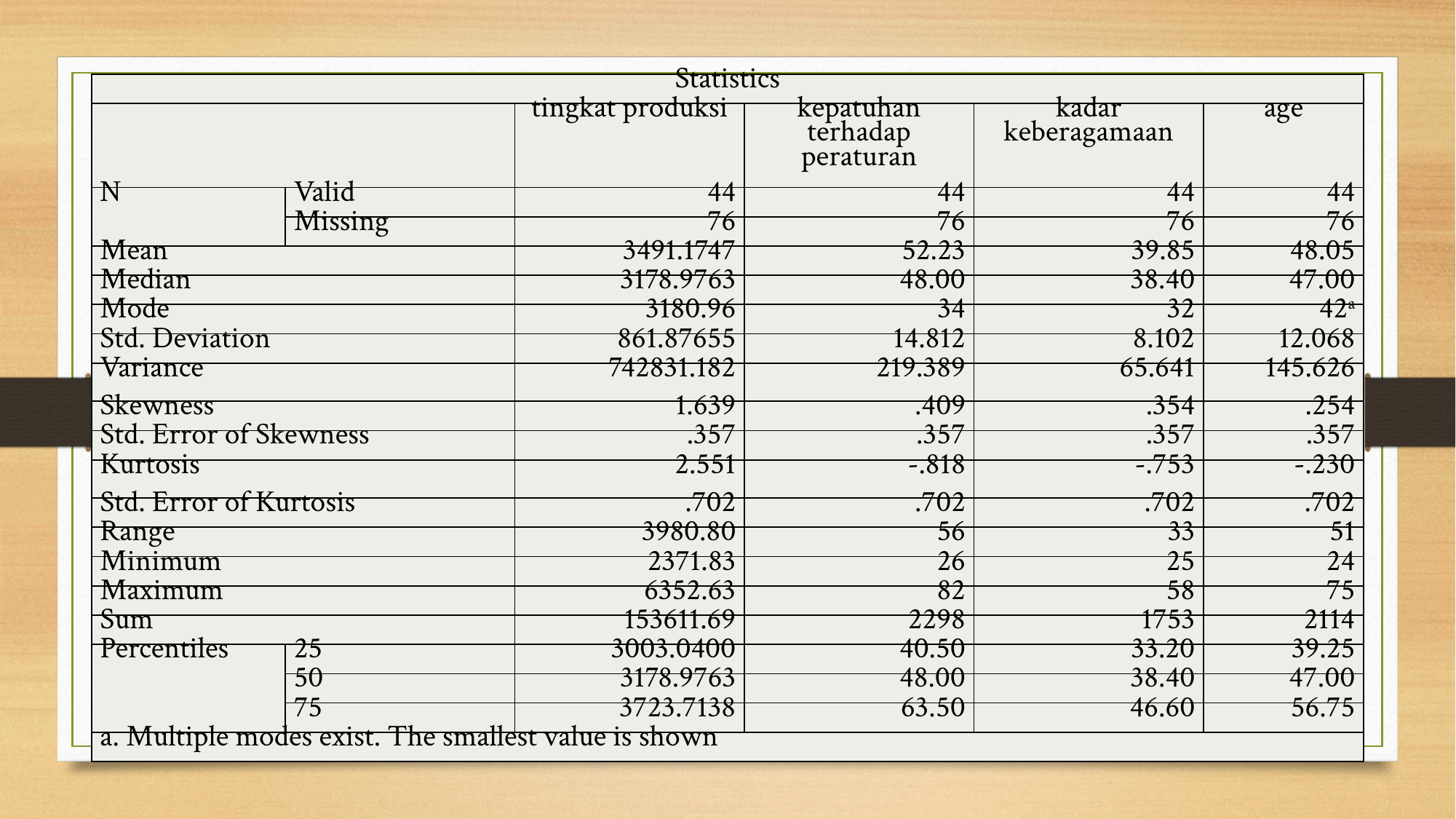

| Statistics |  |  |  |  |  |
| --- | --- | --- | --- | --- | --- |
|  |  | tingkat produksi | kepatuhan terhadap peraturan | kadar keberagamaan | age |
| N | Valid | 44 | 44 | 44 | 44 |
|  | Missing | 76 | 76 | 76 | 76 |
| Mean |  | 3491.1747 | 52.23 | 39.85 | 48.05 |
| Median |  | 3178.9763 | 48.00 | 38.40 | 47.00 |
| Mode |  | 3180.96 | 34 | 32 | 42a |
| Std. Deviation |  | 861.87655 | 14.812 | 8.102 | 12.068 |
| Variance |  | 742831.182 | 219.389 | 65.641 | 145.626 |
| Skewness |  | 1.639 | .409 | .354 | .254 |
| Std. Error of Skewness |  | .357 | .357 | .357 | .357 |
| Kurtosis |  | 2.551 | -.818 | -.753 | -.230 |
| Std. Error of Kurtosis |  | .702 | .702 | .702 | .702 |
| Range |  | 3980.80 | 56 | 33 | 51 |
| Minimum |  | 2371.83 | 26 | 25 | 24 |
| Maximum |  | 6352.63 | 82 | 58 | 75 |
| Sum |  | 153611.69 | 2298 | 1753 | 2114 |
| Percentiles | 25 | 3003.0400 | 40.50 | 33.20 | 39.25 |
|  | 50 | 3178.9763 | 48.00 | 38.40 | 47.00 |
|  | 75 | 3723.7138 | 63.50 | 46.60 | 56.75 |
| a. Multiple modes exist. The smallest value is shown |  |  |  |  |  |